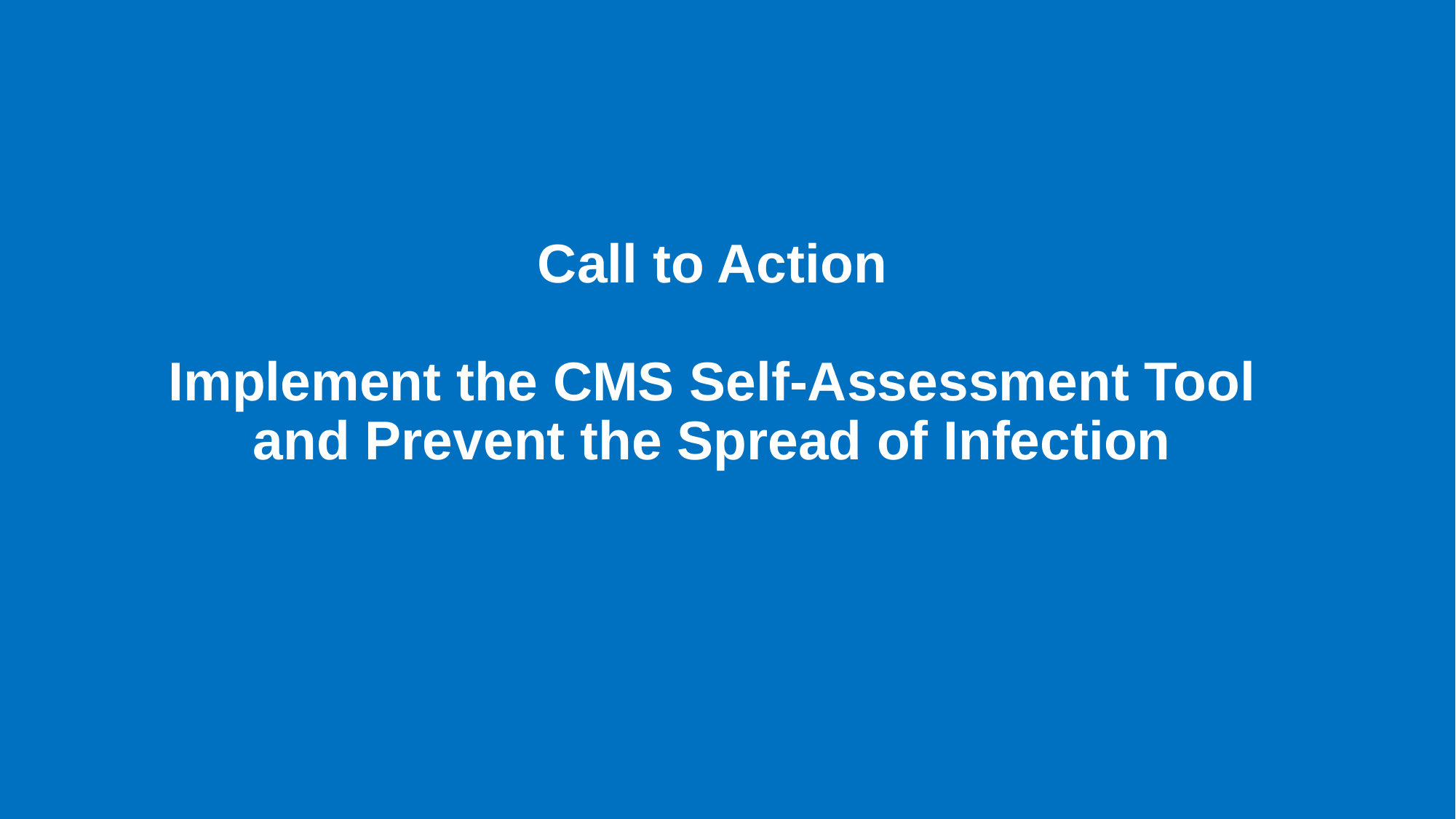

# Call to Action Implement the CMS Self-Assessment Tool and Prevent the Spread of Infection